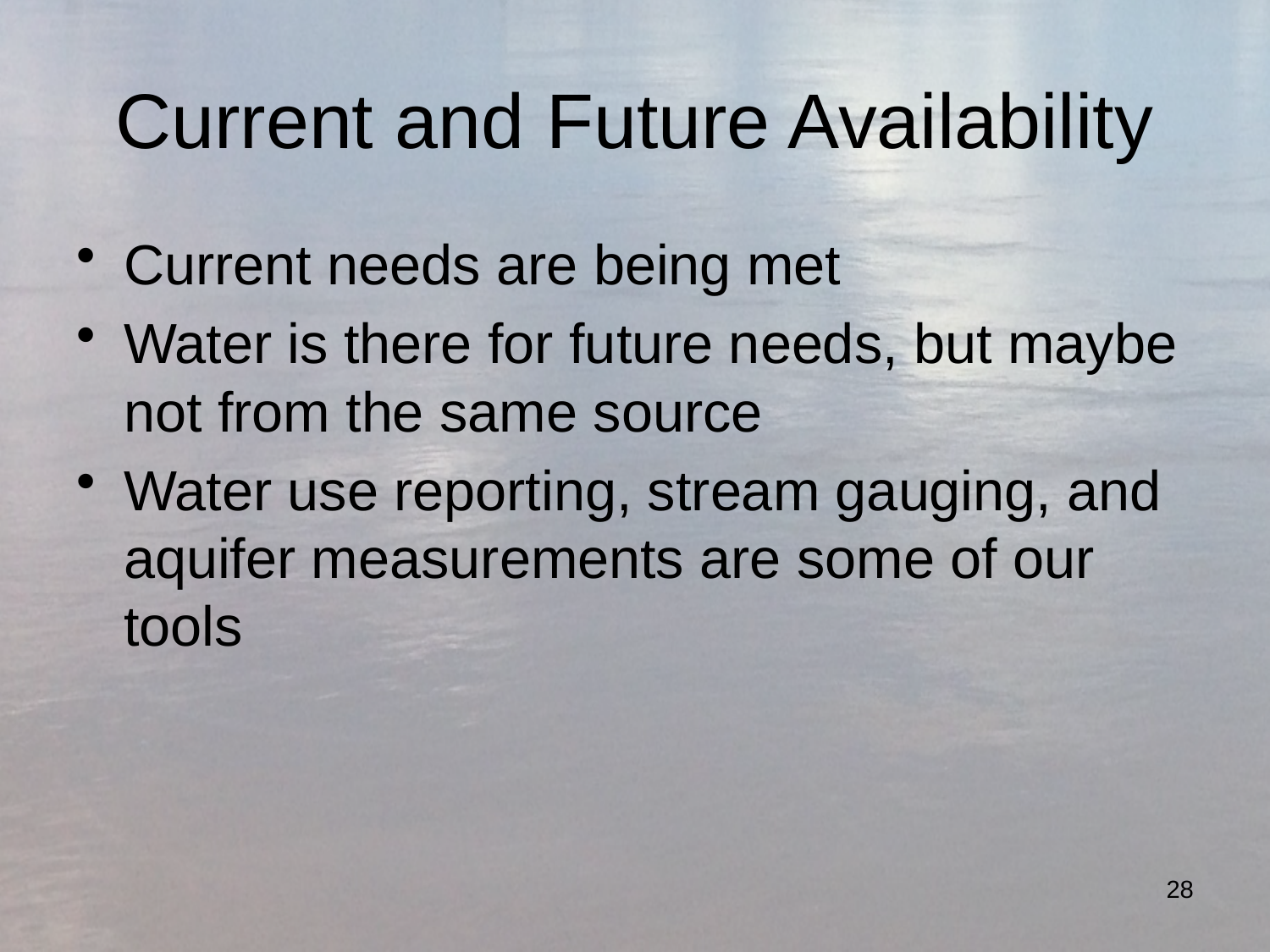

# Current and Future Availability
Current needs are being met
Water is there for future needs, but maybe not from the same source
Water use reporting, stream gauging, and aquifer measurements are some of our tools

28